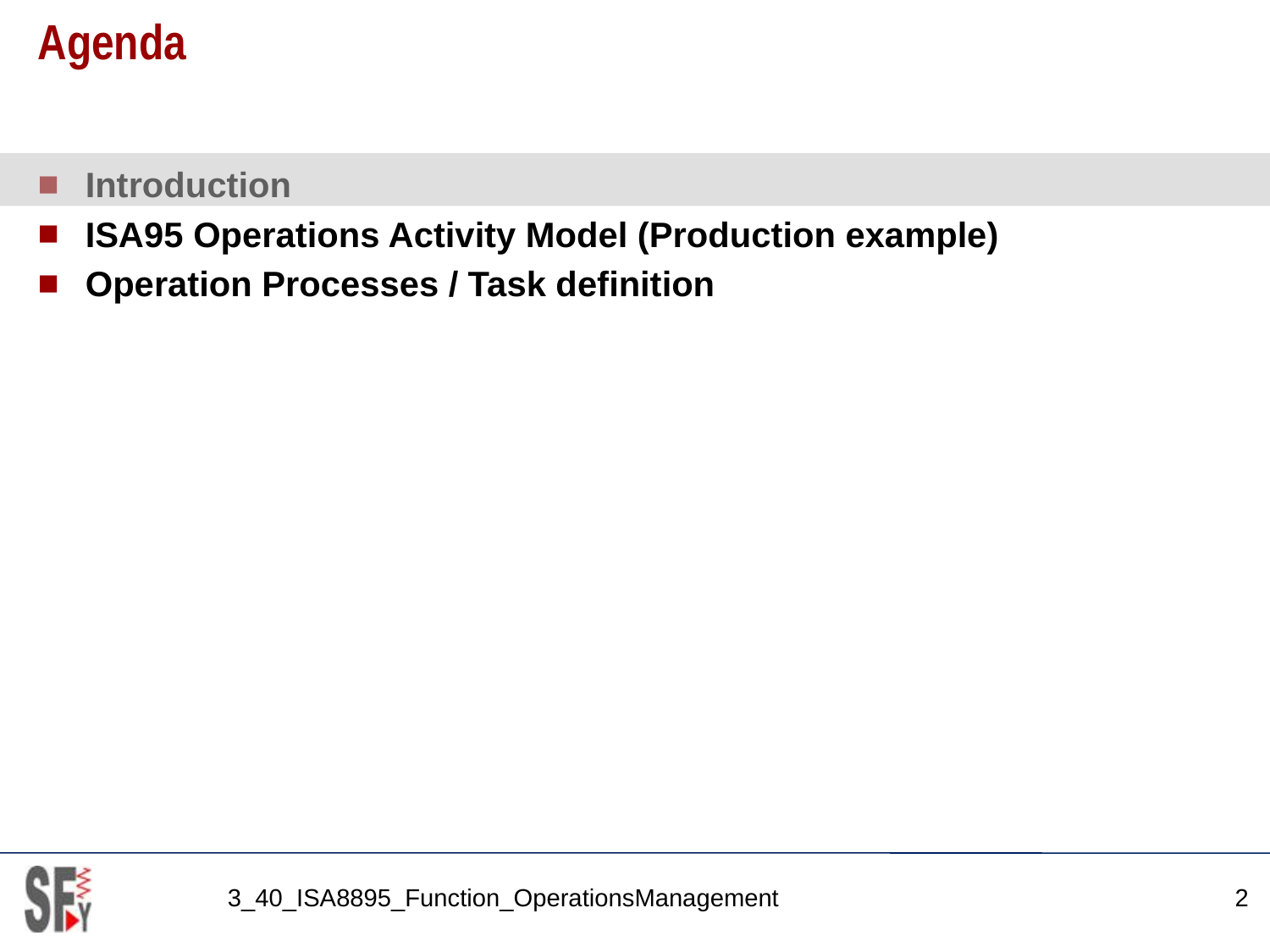

# Agenda

Introduction
ISA95 Operations Activity Model (Production example)
Operation Processes / Task definition
3_40_ISA8895_Function_OperationsManagement
2